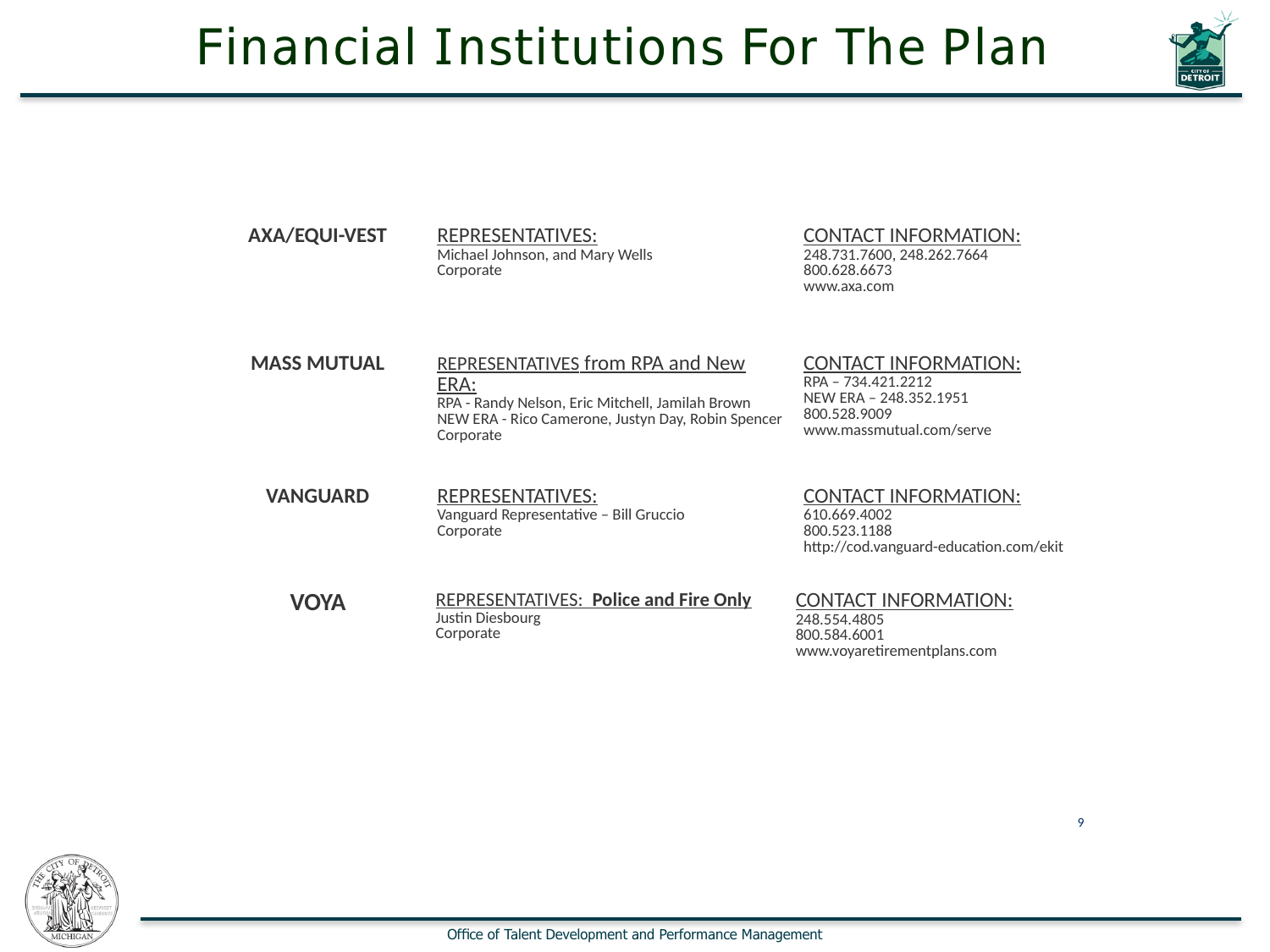

Financial Institutions For The Plan
| AXA/EQUI-VEST | REPRESENTATIVES: Michael Johnson, and Mary Wells Corporate | CONTACT INFORMATION: 248.731.7600, 248.262.7664 800.628.6673 www.axa.com |
| --- | --- | --- |
| MASS MUTUAL | REPRESENTATIVES from RPA and New ERA: RPA - Randy Nelson, Eric Mitchell, Jamilah Brown NEW ERA - Rico Camerone, Justyn Day, Robin Spencer Corporate | CONTACT INFORMATION: RPA – 734.421.2212 NEW ERA – 248.352.1951 800.528.9009 www.massmutual.com/serve |
| VANGUARD | REPRESENTATIVES: Vanguard Representative – Bill Gruccio Corporate | CONTACT INFORMATION: 610.669.4002 800.523.1188 http://cod.vanguard-education.com/ekit |
| VOYA | REPRESENTATIVES: Police and Fire Only Justin Diesbourg Corporate | CONTACT INFORMATION: 248.554.4805 800.584.6001 www.voyaretirementplans.com |
| --- | --- | --- |
9